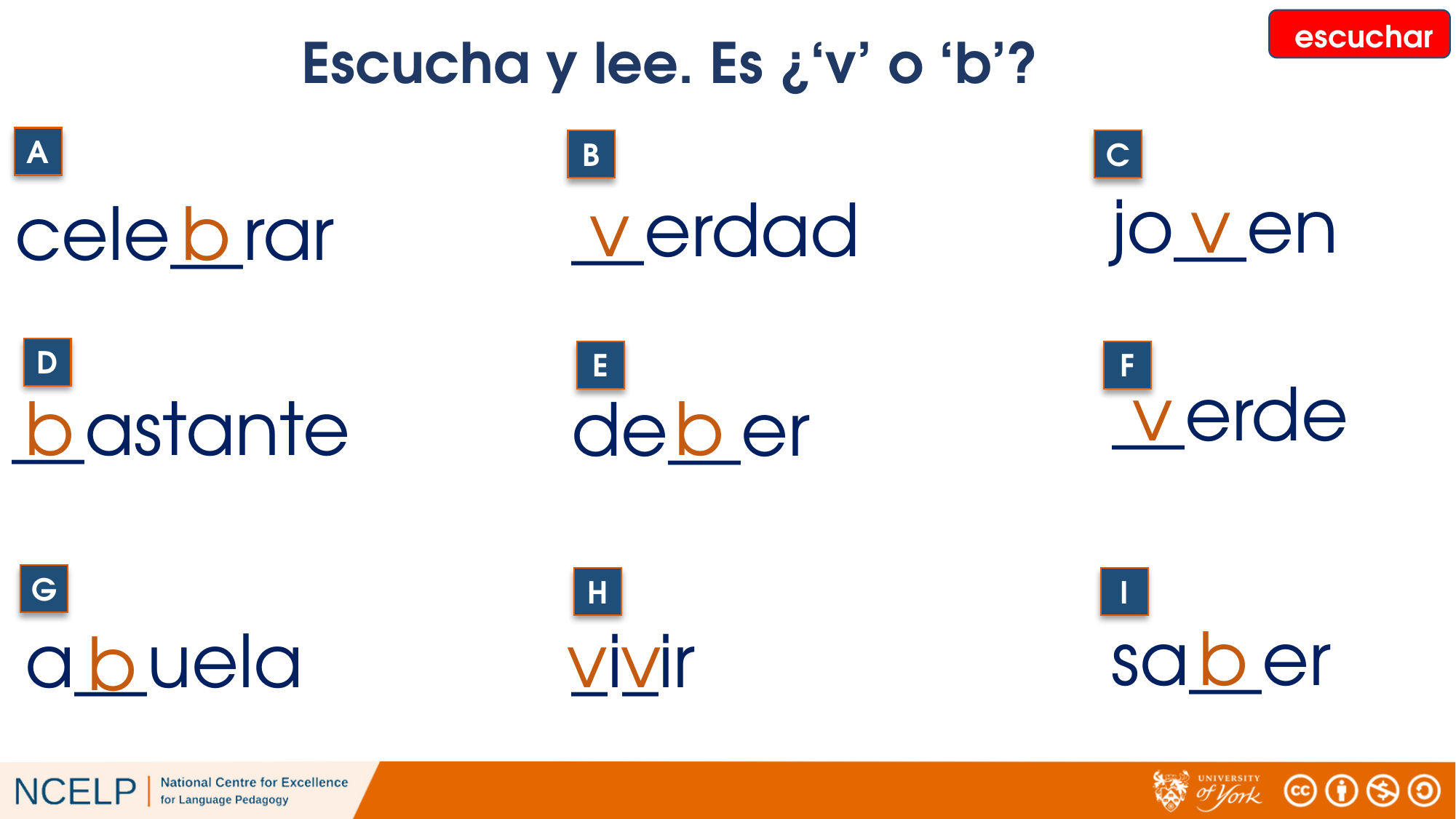

escuchar
# Escucha y lee. Es ¿‘v’ o ‘b’?
A
B
C
jo__en
v
v
__erdad
cele__rar
b
D
E
F
__erde
v
b
b
__astante
de__er
G
H
I
b
sa__er
a__uela
v
_i_ir
v
b